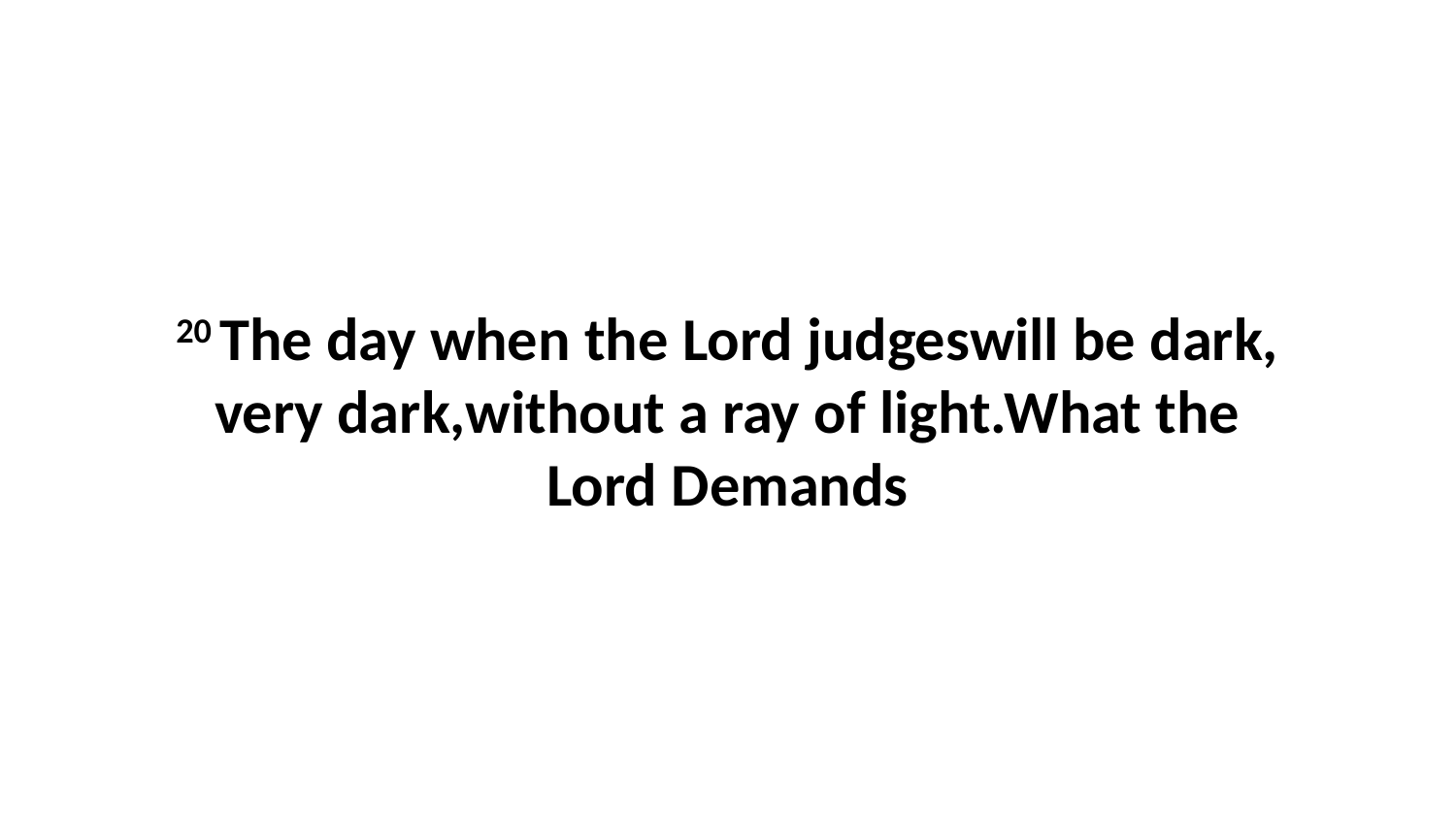

20 The day when the Lord judgeswill be dark, very dark,without a ray of light.What the Lord Demands